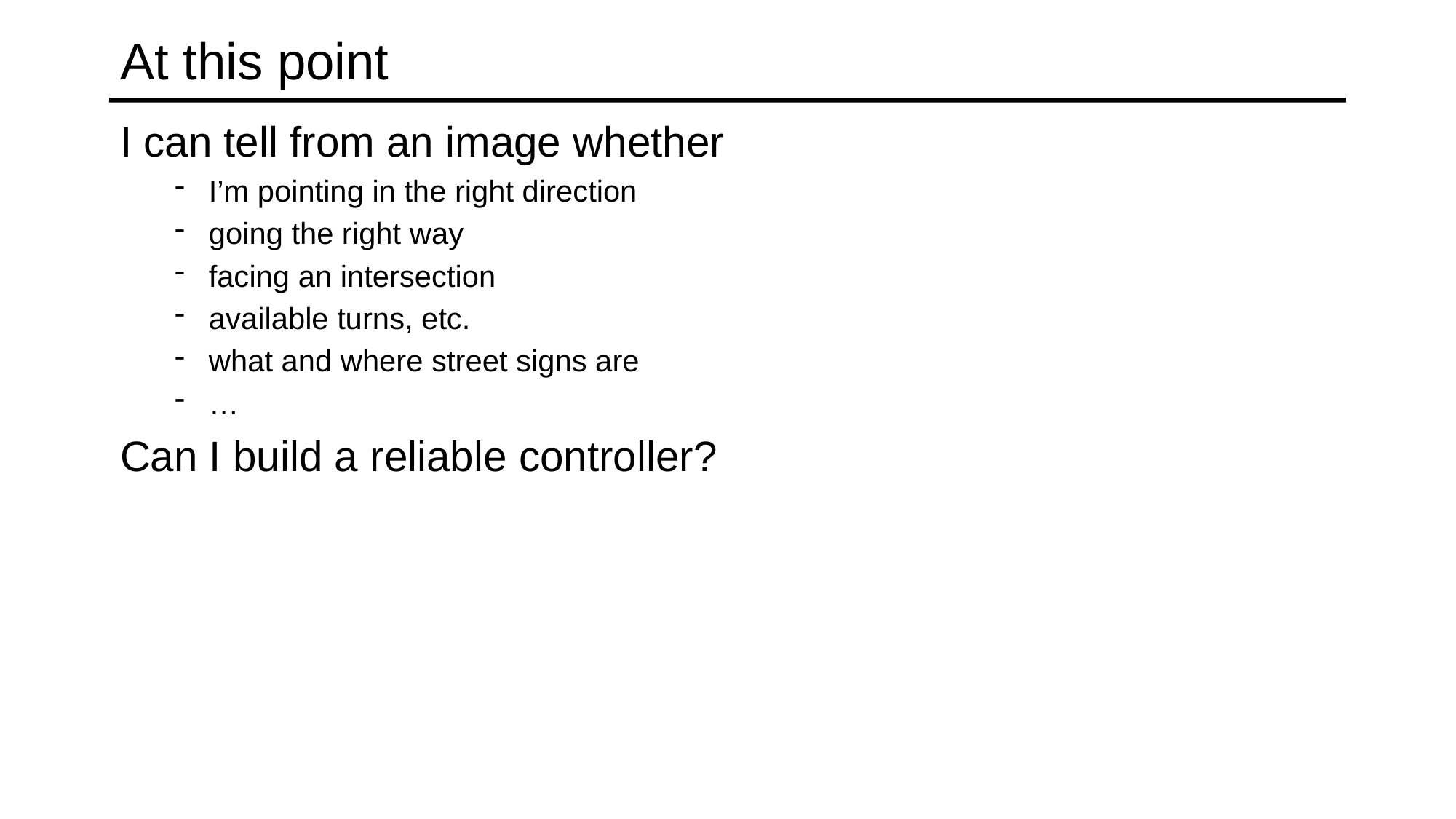

# At this point
I can tell from an image whether
I’m pointing in the right direction
going the right way
facing an intersection
available turns, etc.
what and where street signs are
…
Can I build a reliable controller?